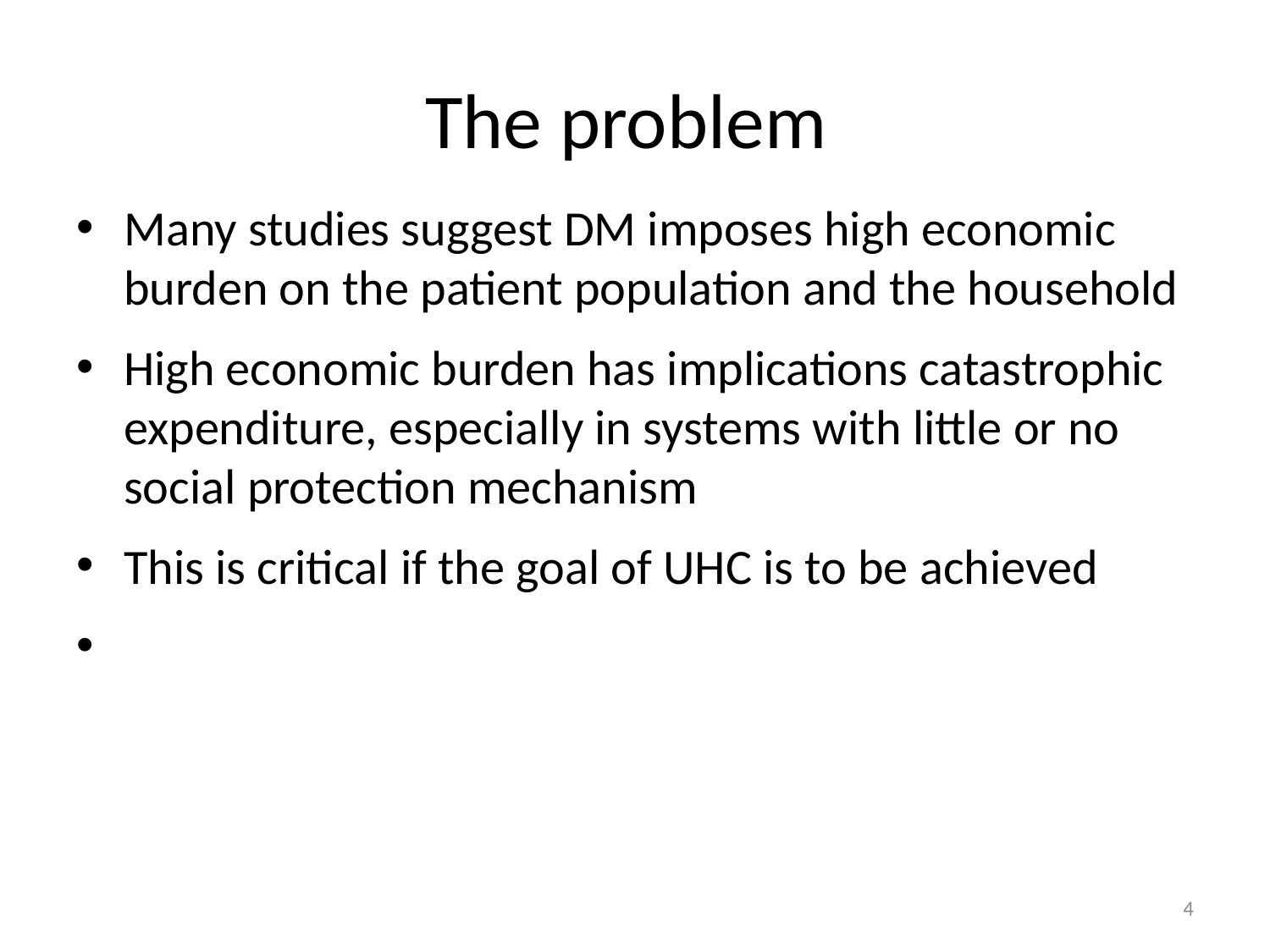

# The problem
Many studies suggest DM imposes high economic burden on the patient population and the household
High economic burden has implications catastrophic expenditure, especially in systems with little or no social protection mechanism
This is critical if the goal of UHC is to be achieved

4